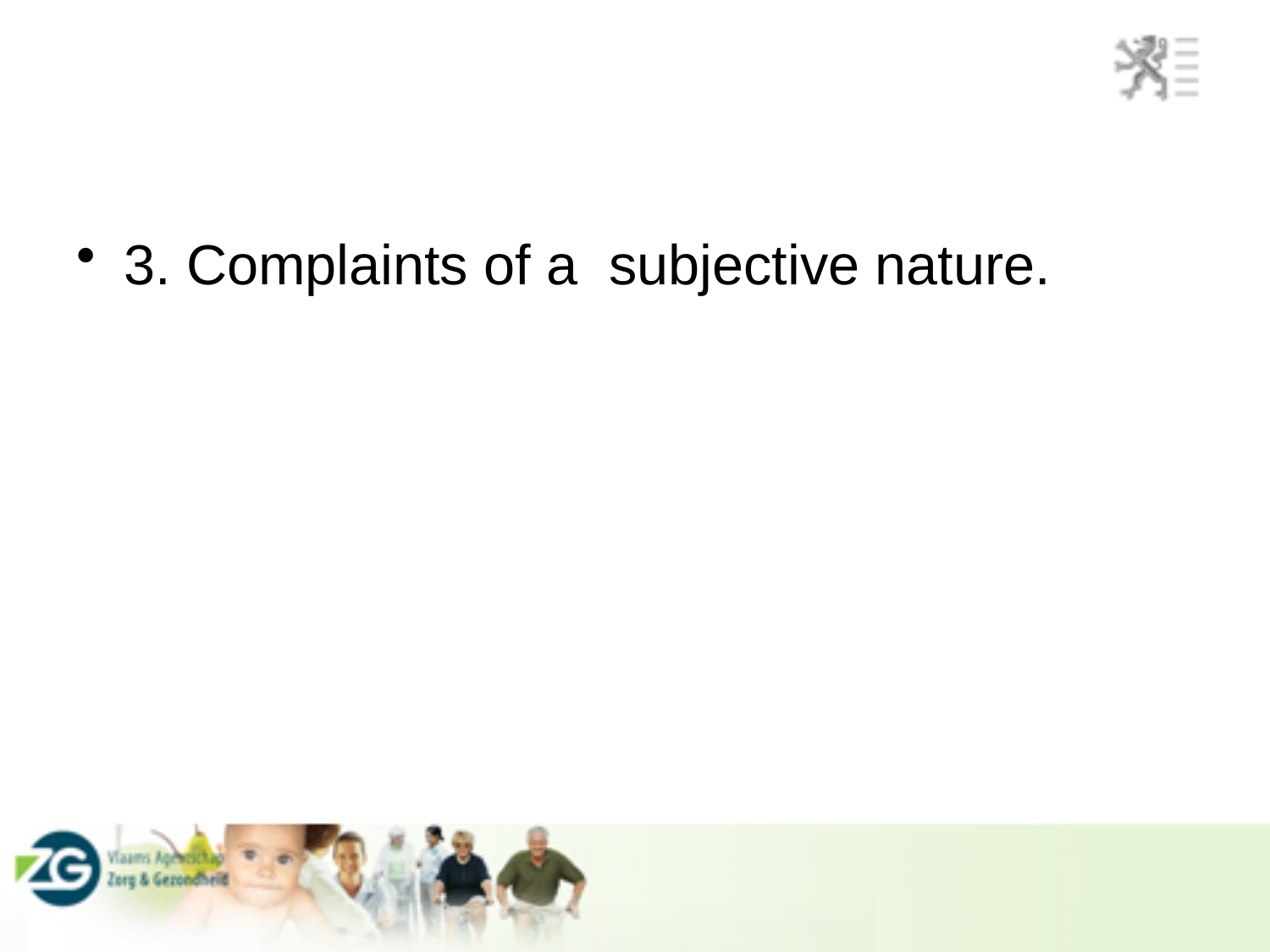

#
3. Complaints of a  subjective nature.